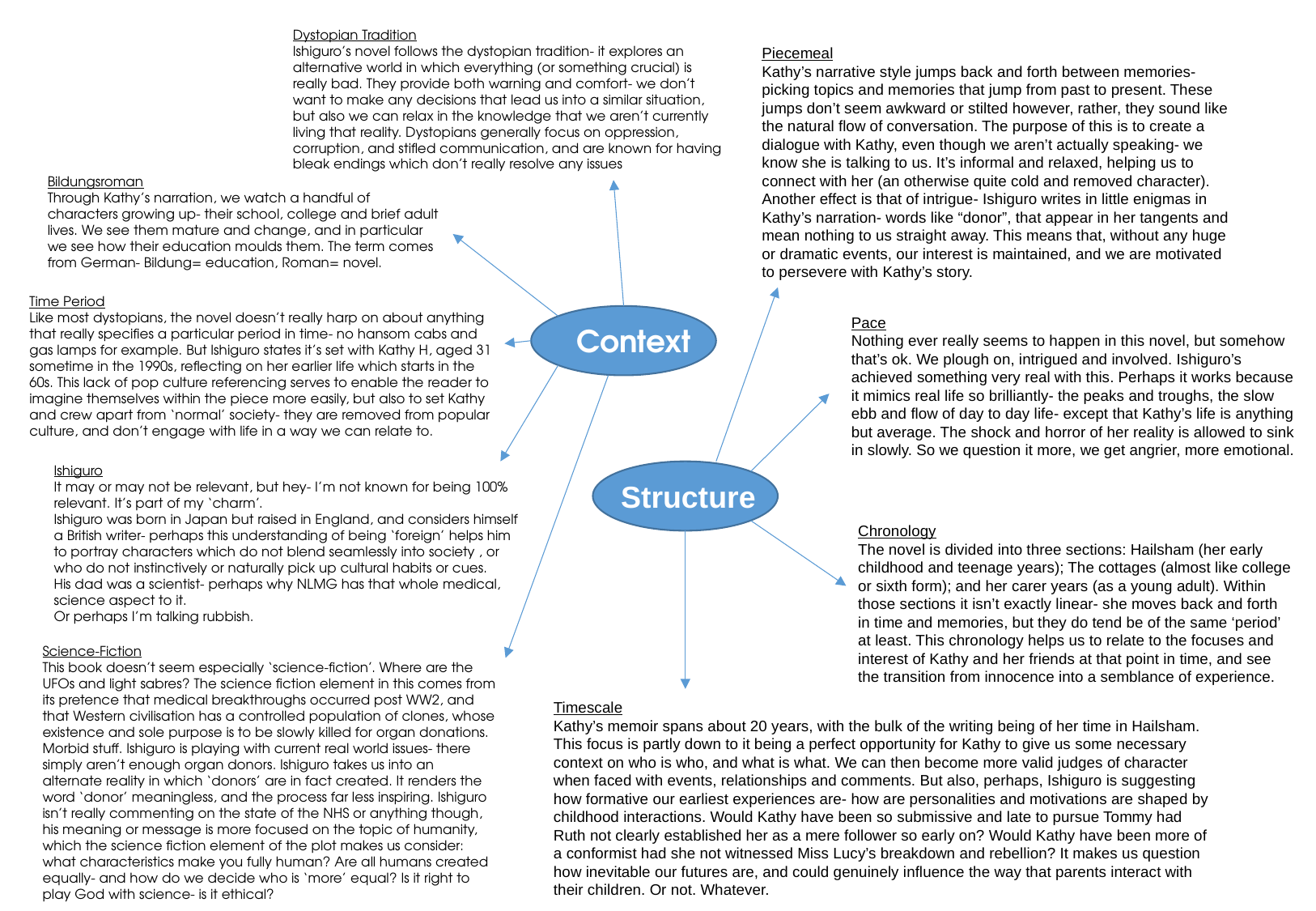

Dystopian Tradition
Ishiguro’s novel follows the dystopian tradition- it explores an alternative world in which everything (or something crucial) is really bad. They provide both warning and comfort- we don’t want to make any decisions that lead us into a similar situation, but also we can relax in the knowledge that we aren’t currently living that reality. Dystopians generally focus on oppression, corruption, and stifled communication, and are known for having bleak endings which don’t really resolve any issues
Piecemeal
Kathy’s narrative style jumps back and forth between memories- picking topics and memories that jump from past to present. These jumps don’t seem awkward or stilted however, rather, they sound like the natural flow of conversation. The purpose of this is to create a dialogue with Kathy, even though we aren’t actually speaking- we know she is talking to us. It’s informal and relaxed, helping us to connect with her (an otherwise quite cold and removed character). Another effect is that of intrigue- Ishiguro writes in little enigmas in Kathy’s narration- words like “donor”, that appear in her tangents and mean nothing to us straight away. This means that, without any huge or dramatic events, our interest is maintained, and we are motivated to persevere with Kathy’s story.

Bildungsroman
Through Kathy’s narration, we watch a handful of characters growing up- their school, college and brief adult lives. We see them mature and change, and in particular we see how their education moulds them. The term comes from German- Bildung= education, Roman= novel.
Time Period
Like most dystopians, the novel doesn’t really harp on about anything that really specifies a particular period in time- no hansom cabs and gas lamps for example. But Ishiguro states it’s set with Kathy H, aged 31 sometime in the 1990s, reflecting on her earlier life which starts in the 60s. This lack of pop culture referencing serves to enable the reader to imagine themselves within the piece more easily, but also to set Kathy and crew apart from ‘normal’ society- they are removed from popular culture, and don’t engage with life in a way we can relate to.

Pace
Nothing ever really seems to happen in this novel, but somehow that’s ok. We plough on, intrigued and involved. Ishiguro’s achieved something very real with this. Perhaps it works because it mimics real life so brilliantly- the peaks and troughs, the slow ebb and flow of day to day life- except that Kathy’s life is anything but average. The shock and horror of her reality is allowed to sink in slowly. So we question it more, we get angrier, more emotional.
Context
Ishiguro
It may or may not be relevant, but hey- I’m not known for being 100% relevant. It’s part of my ‘charm’.
Ishiguro was born in Japan but raised in England, and considers himself a British writer- perhaps this understanding of being ‘foreign’ helps him to portray characters which do not blend seamlessly into society , or who do not instinctively or naturally pick up cultural habits or cues.
His dad was a scientist- perhaps why NLMG has that whole medical, science aspect to it.
Or perhaps I’m talking rubbish.

Structure
Chronology
The novel is divided into three sections: Hailsham (her early childhood and teenage years); The cottages (almost like college or sixth form); and her carer years (as a young adult). Within those sections it isn’t exactly linear- she moves back and forth in time and memories, but they do tend be of the same ‘period’ at least. This chronology helps us to relate to the focuses and interest of Kathy and her friends at that point in time, and see the transition from innocence into a semblance of experience.
Science-Fiction
This book doesn’t seem especially ‘science-fiction’. Where are the UFOs and light sabres? The science fiction element in this comes from its pretence that medical breakthroughs occurred post WW2, and that Western civilisation has a controlled population of clones, whose existence and sole purpose is to be slowly killed for organ donations. Morbid stuff. Ishiguro is playing with current real world issues- there simply aren’t enough organ donors. Ishiguro takes us into an alternate reality in which ‘donors’ are in fact created. It renders the word ‘donor’ meaningless, and the process far less inspiring. Ishiguro isn’t really commenting on the state of the NHS or anything though, his meaning or message is more focused on the topic of humanity, which the science fiction element of the plot makes us consider: what characteristics make you fully human? Are all humans created equally- and how do we decide who is ‘more’ equal? Is it right to play God with science- is it ethical?

Timescale
Kathy’s memoir spans about 20 years, with the bulk of the writing being of her time in Hailsham. This focus is partly down to it being a perfect opportunity for Kathy to give us some necessary context on who is who, and what is what. We can then become more valid judges of character when faced with events, relationships and comments. But also, perhaps, Ishiguro is suggesting how formative our earliest experiences are- how are personalities and motivations are shaped by childhood interactions. Would Kathy have been so submissive and late to pursue Tommy had Ruth not clearly established her as a mere follower so early on? Would Kathy have been more of a conformist had she not witnessed Miss Lucy’s breakdown and rebellion? It makes us question how inevitable our futures are, and could genuinely influence the way that parents interact with their children. Or not. Whatever.